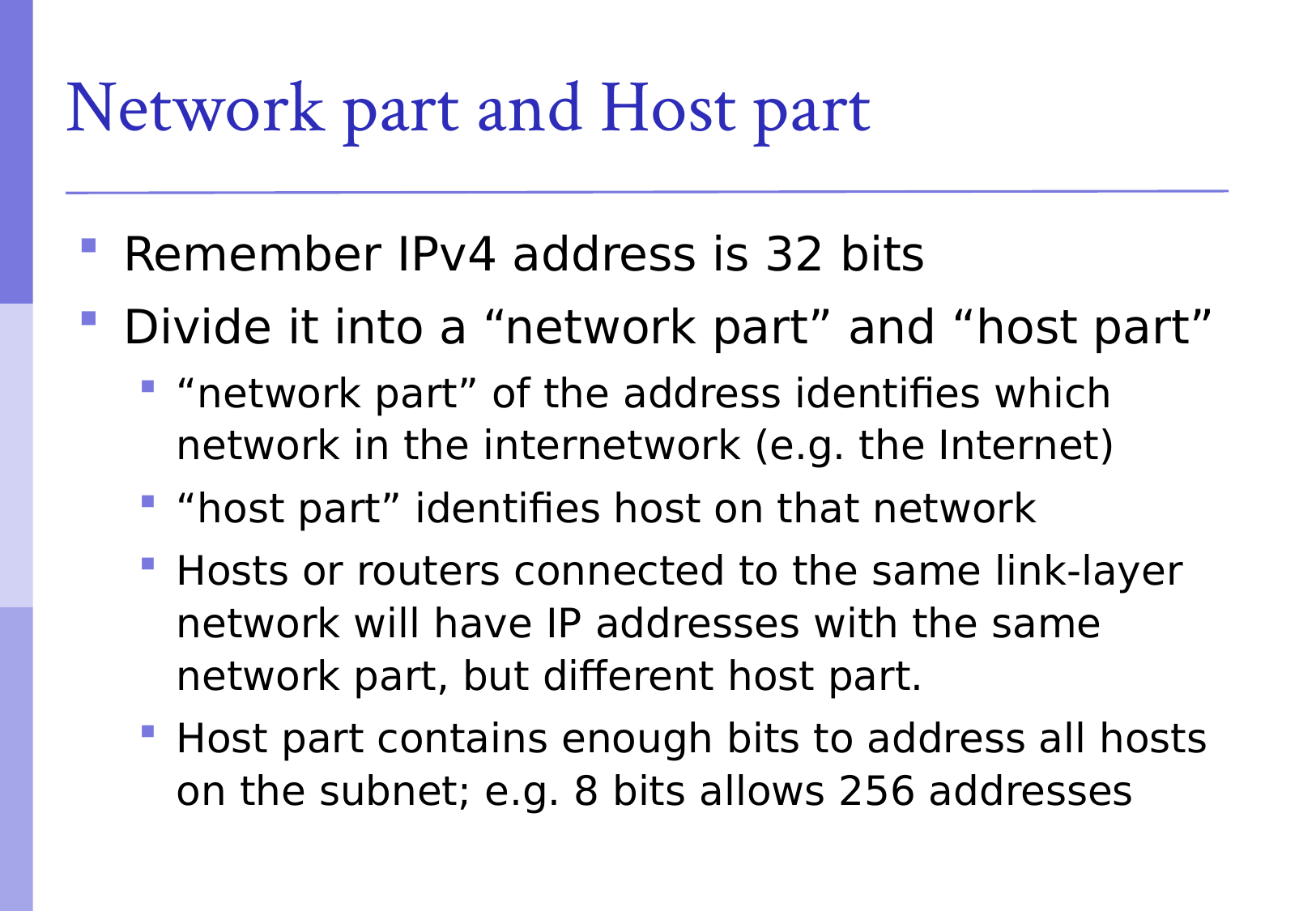

# Network part and Host part
Remember IPv4 address is 32 bits
Divide it into a “network part” and “host part”
“network part” of the address identifies which network in the internetwork (e.g. the Internet)‏
“host part” identifies host on that network
Hosts or routers connected to the same link-layer network will have IP addresses with the same network part, but different host part.
Host part contains enough bits to address all hosts on the subnet; e.g. 8 bits allows 256 addresses